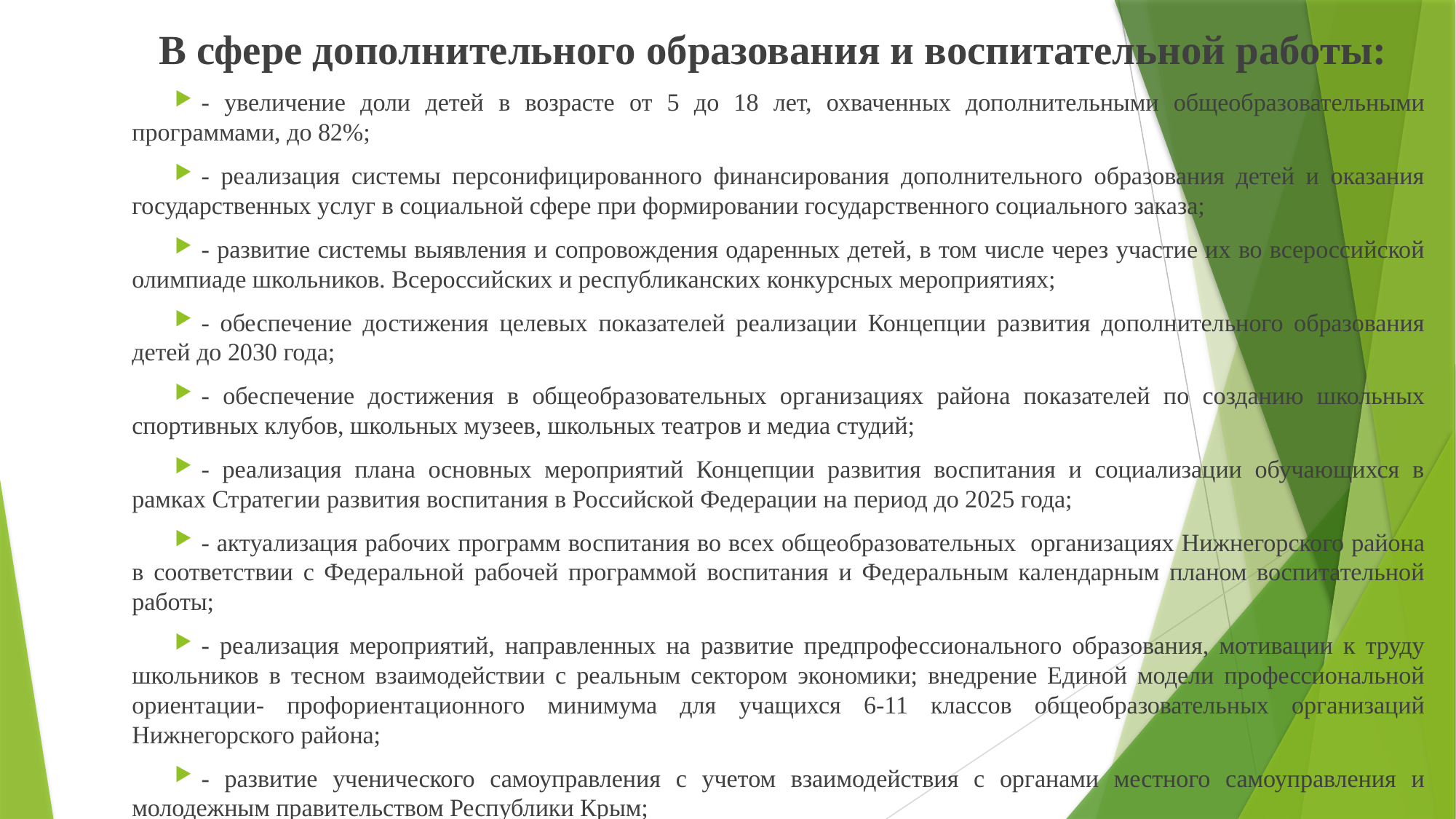

В сфере дополнительного образования и воспитательной работы:
- увеличение доли детей в возрасте от 5 до 18 лет, охваченных дополнительными общеобразовательными программами, до 82%;
- реализация системы персонифицированного финансирования дополнительного образования детей и оказания государственных услуг в социальной сфере при формировании государственного социального заказа;
- развитие системы выявления и сопровождения одаренных детей, в том числе через участие их во всероссийской олимпиаде школьников. Всероссийских и республиканских конкурсных мероприятиях;
- обеспечение достижения целевых показателей реализации Концепции развития дополнительного образования детей до 2030 года;
- обеспечение достижения в общеобразовательных организациях района показателей по созданию школьных спортивных клубов, школьных музеев, школьных театров и медиа студий;
- реализация плана основных мероприятий Концепции развития воспитания и социализации обучающихся в рамках Стратегии развития воспитания в Российской Федерации на период до 2025 года;
- актуализация рабочих программ воспитания во всех общеобразовательных  организациях Нижнегорского района в соответствии с Федеральной рабочей программой воспитания и Федеральным календарным планом воспитательной работы;
- реализация мероприятий, направленных на развитие предпрофессионального образования, мотивации к труду школьников в тесном взаимодействии с реальным сектором экономики; внедрение Единой модели профессиональной ориентации- профориентационного минимума для учащихся 6-11 классов общеобразовательных организаций Нижнегорского района;
- развитие ученического самоуправления с учетом взаимодействия с органами местного самоуправления и молодежным правительством Республики Крым;